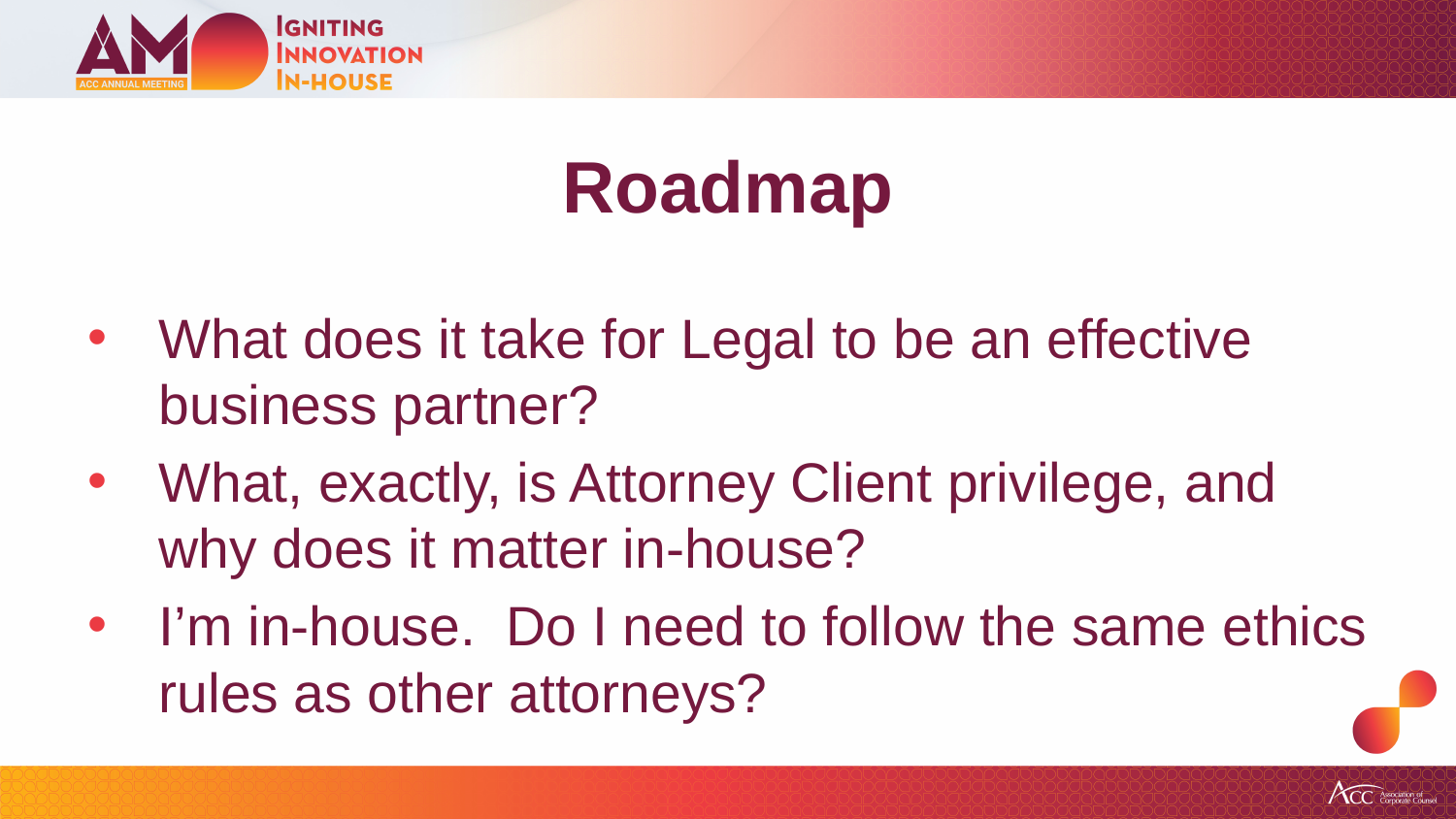

# Roadmap
What does it take for Legal to be an effective business partner?
What, exactly, is Attorney Client privilege, and why does it matter in-house?
I’m in-house.  Do I need to follow the same ethics rules as other attorneys?